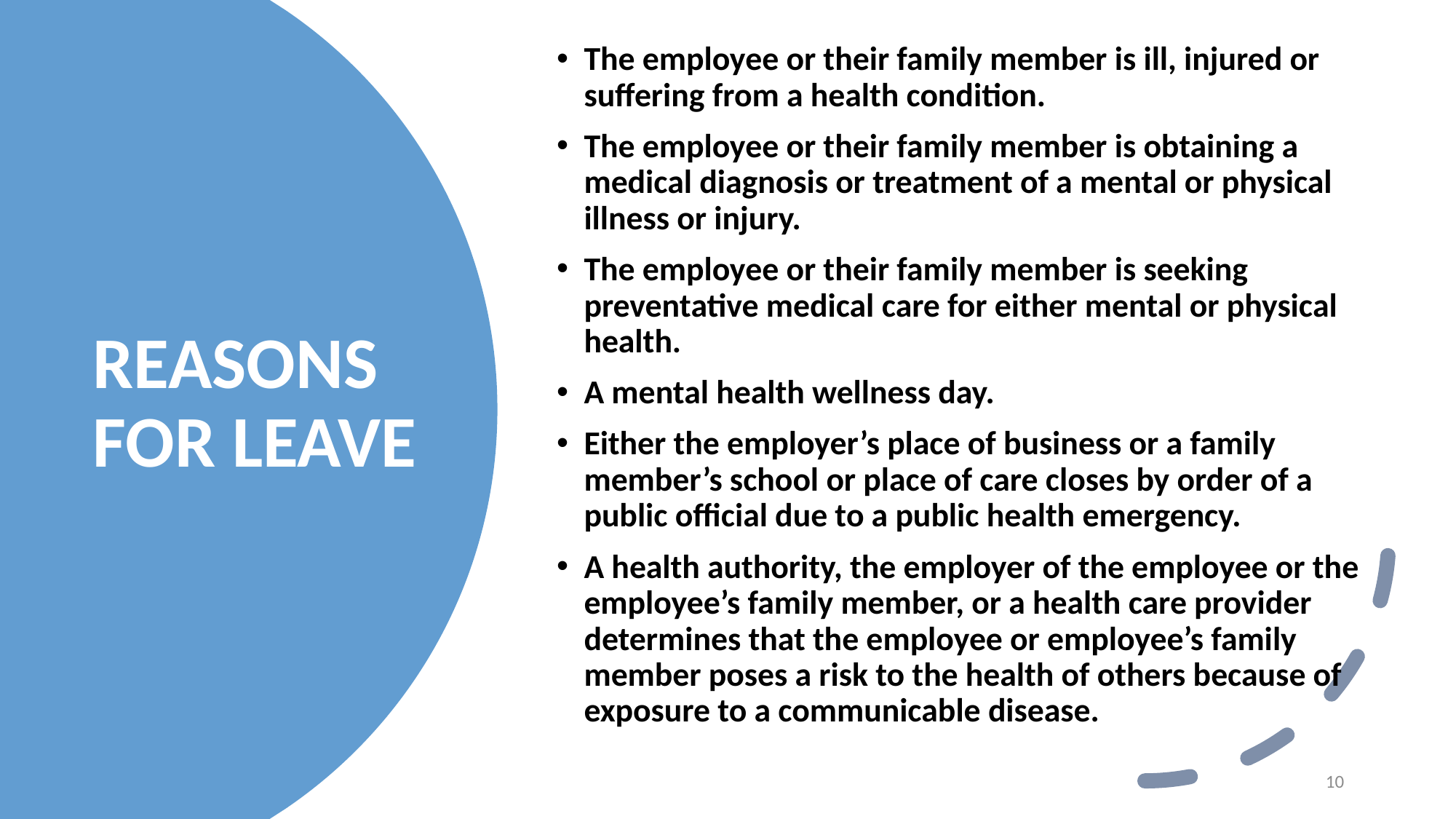

The employee or their family member is ill, injured or suffering from a health condition.
The employee or their family member is obtaining a medical diagnosis or treatment of a mental or physical illness or injury.
The employee or their family member is seeking preventative medical care for either mental or physical health.
A mental health wellness day.
Either the employer’s place of business or a family member’s school or place of care closes by order of a public official due to a public health emergency.
A health authority, the employer of the employee or the employee’s family member, or a health care provider determines that the employee or employee’s family member poses a risk to the health of others because of exposure to a communicable disease.

# REASONS FOR LEAVE

10